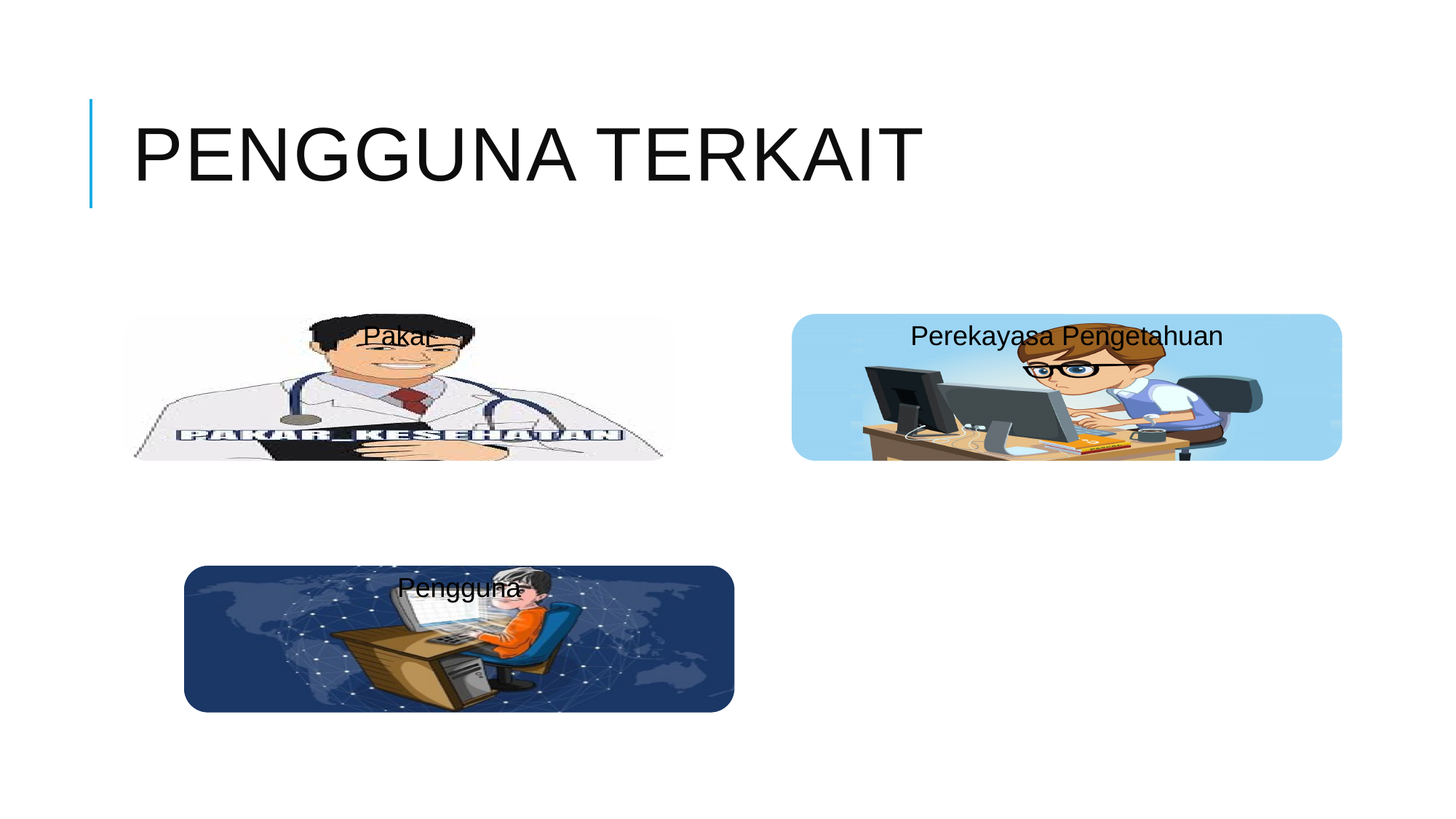

# Pengguna terkait
Pakar
Perekayasa Pengetahuan
Pengguna